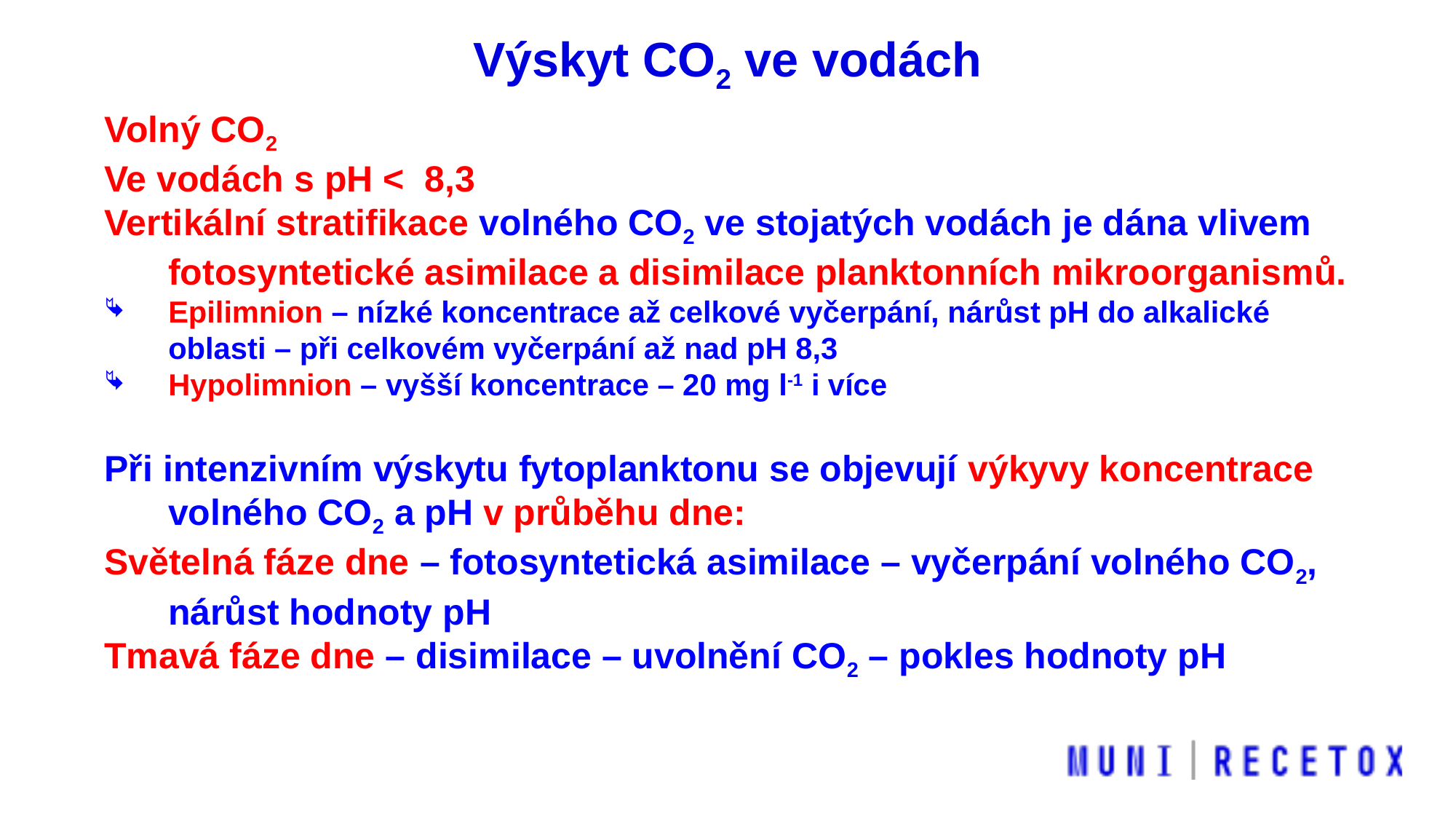

Výskyt CO2 ve vodách
Volný CO2
Ve vodách s pH <  8,3
Vertikální stratifikace volného CO2 ve stojatých vodách je dána vlivem fotosyntetické asimilace a disimilace planktonních mikroorganismů.
Epilimnion – nízké koncentrace až celkové vyčerpání, nárůst pH do alkalické oblasti – při celkovém vyčerpání až nad pH 8,3
Hypolimnion – vyšší koncentrace – 20 mg l-1 i více

Při intenzivním výskytu fytoplanktonu se objevují výkyvy koncentrace volného CO2 a pH v průběhu dne:
Světelná fáze dne – fotosyntetická asimilace – vyčerpání volného CO2, nárůst hodnoty pH
Tmavá fáze dne – disimilace – uvolnění CO2 – pokles hodnoty pH